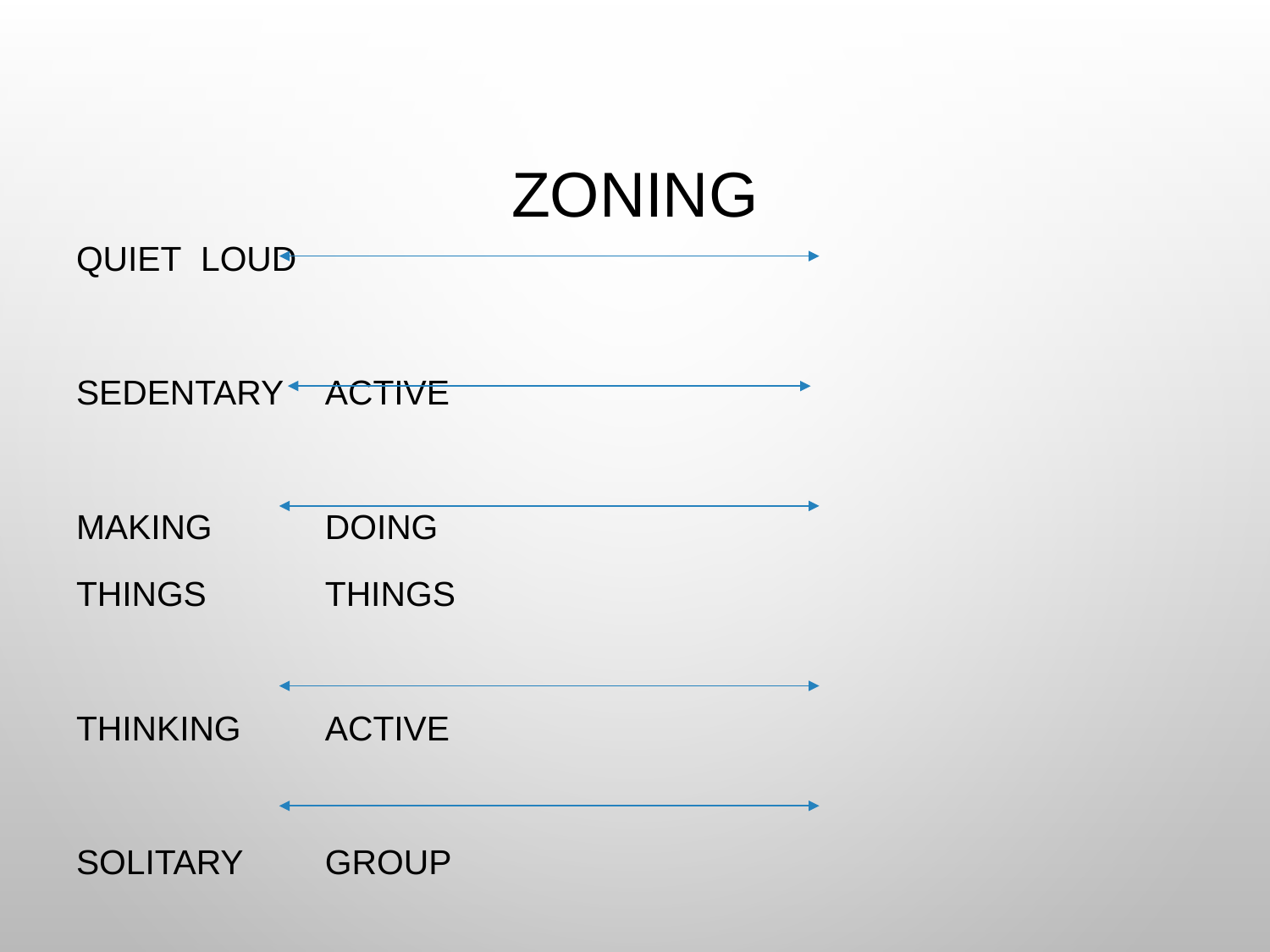

# Zoning
Quiet						Loud

Sedentary					Active

Making						Doing
things						things

Thinking					Active

Solitary					Group